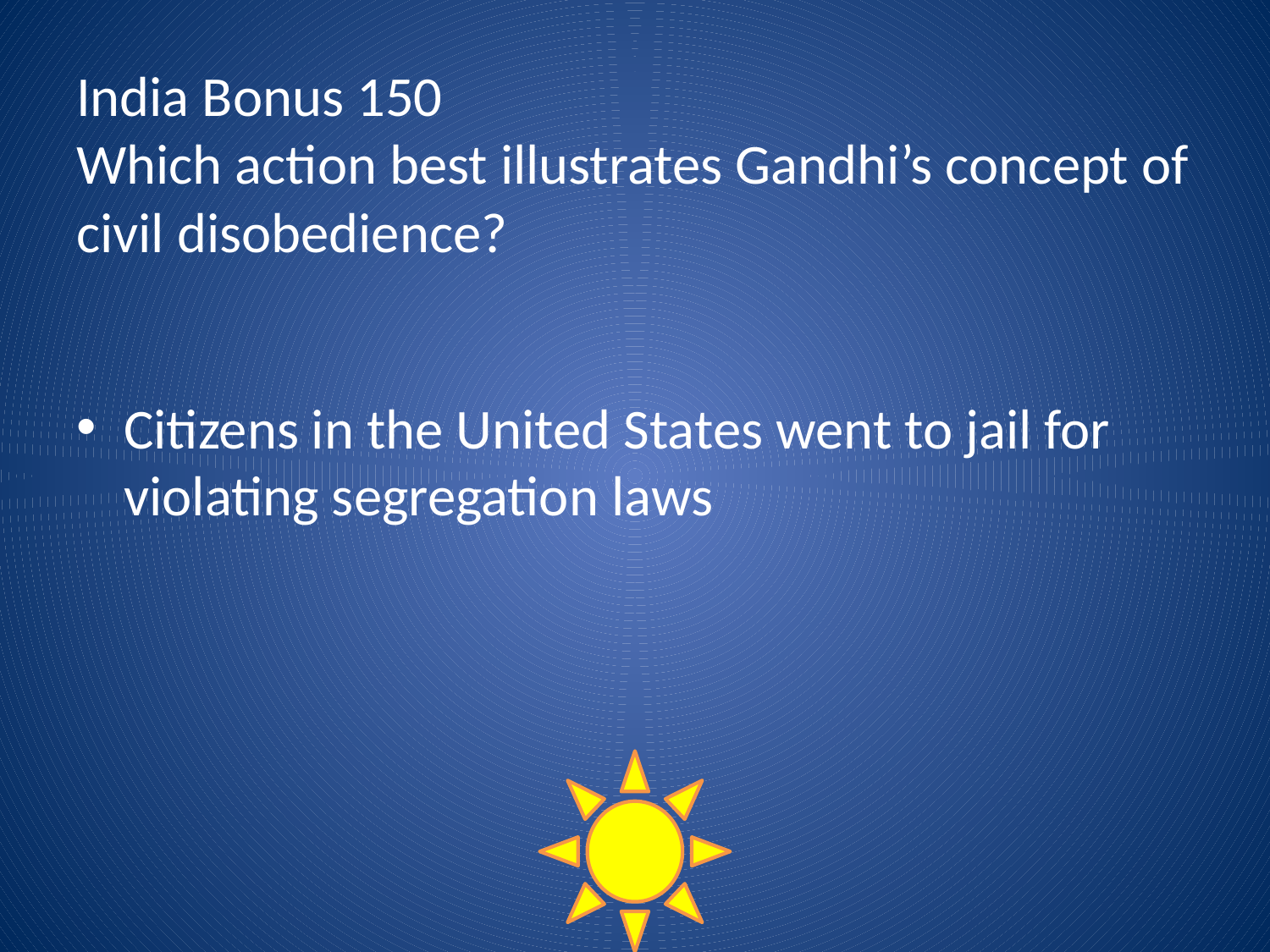

# India Bonus 150 Which action best illustrates Gandhi’s concept of civil disobedience?

Citizens in the United States went to jail for violating segregation laws